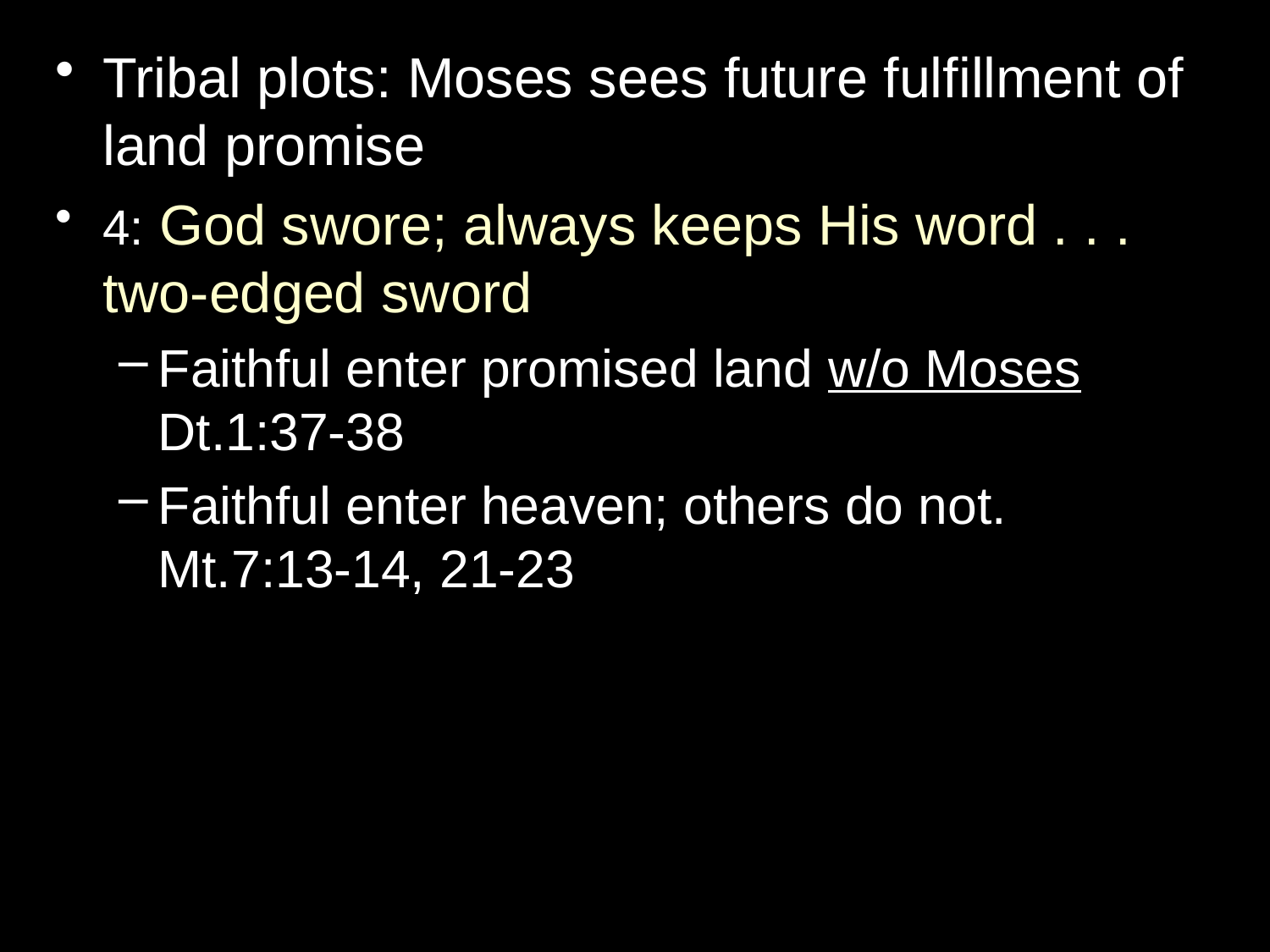

Tribal plots: Moses sees future fulfillment of land promise
4: God swore; always keeps His word . . .  two-edged sword
Faithful enter promised land w/o Moses  Dt.1:37-38
Faithful enter heaven; others do not.  Mt.7:13-14, 21-23